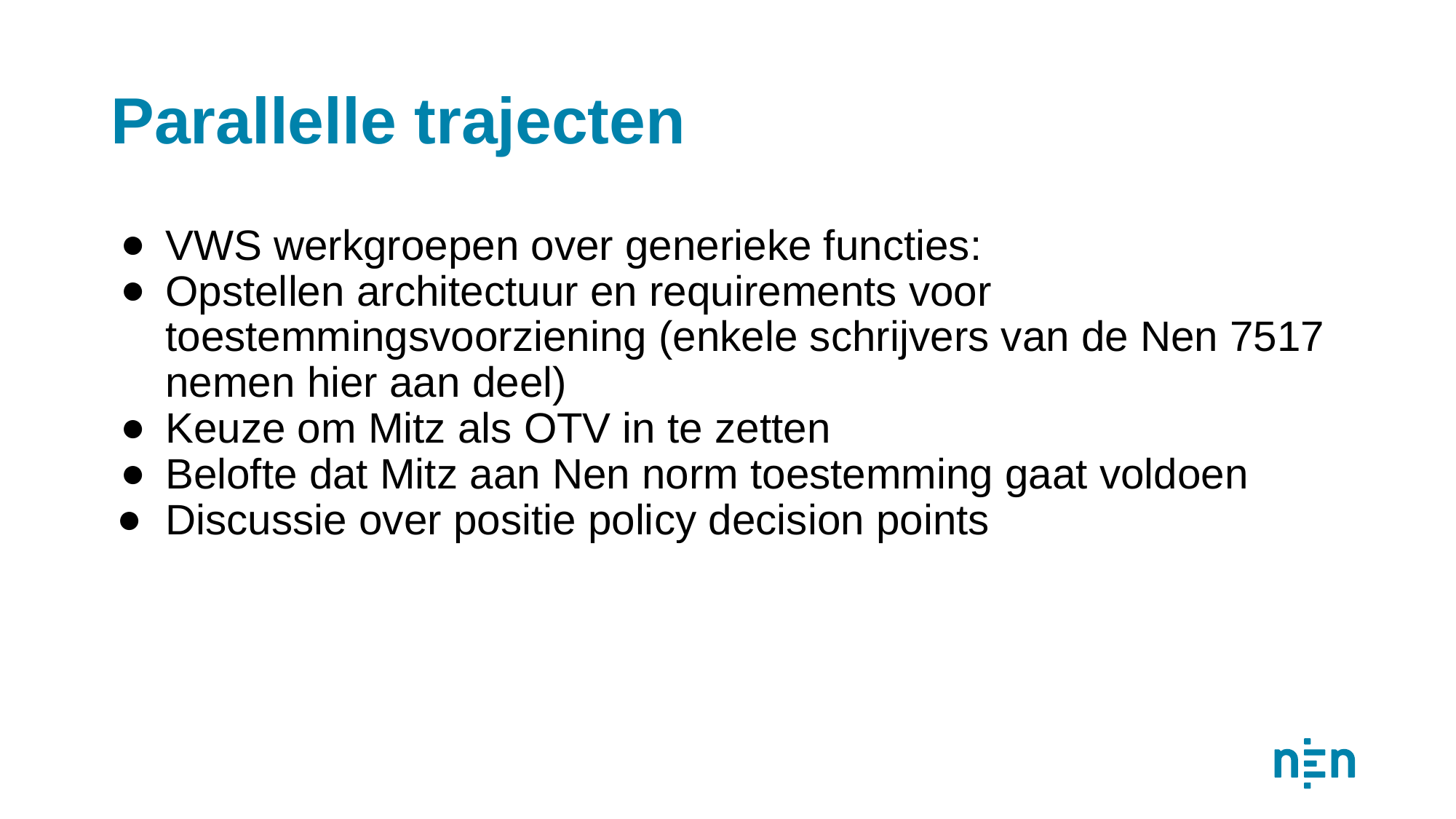

# Parallelle trajecten
VWS werkgroepen over generieke functies:
Opstellen architectuur en requirements voor toestemmingsvoorziening (enkele schrijvers van de Nen 7517 nemen hier aan deel)
Keuze om Mitz als OTV in te zetten
Belofte dat Mitz aan Nen norm toestemming gaat voldoen
Discussie over positie policy decision points